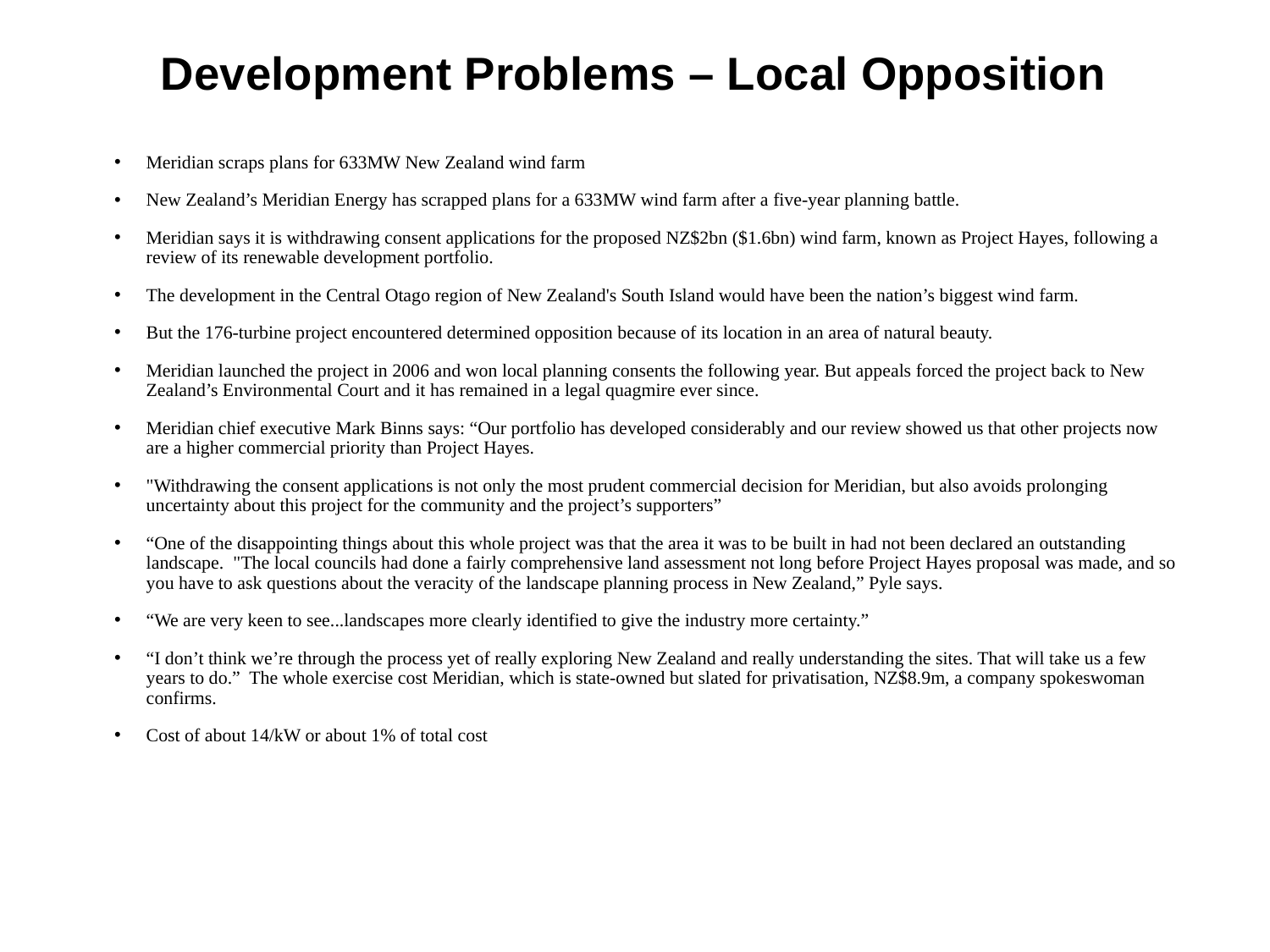

# Development Problems – Local Opposition
Meridian scraps plans for 633MW New Zealand wind farm
New Zealand’s Meridian Energy has scrapped plans for a 633MW wind farm after a five-year planning battle.
Meridian says it is withdrawing consent applications for the proposed NZ$2bn ($1.6bn) wind farm, known as Project Hayes, following a review of its renewable development portfolio.
The development in the Central Otago region of New Zealand's South Island would have been the nation’s biggest wind farm.
But the 176-turbine project encountered determined opposition because of its location in an area of natural beauty.
Meridian launched the project in 2006 and won local planning consents the following year. But appeals forced the project back to New Zealand’s Environmental Court and it has remained in a legal quagmire ever since.
Meridian chief executive Mark Binns says: “Our portfolio has developed considerably and our review showed us that other projects now are a higher commercial priority than Project Hayes.
"Withdrawing the consent applications is not only the most prudent commercial decision for Meridian, but also avoids prolonging uncertainty about this project for the community and the project’s supporters”
“One of the disappointing things about this whole project was that the area it was to be built in had not been declared an outstanding landscape.  "The local councils had done a fairly comprehensive land assessment not long before Project Hayes proposal was made, and so you have to ask questions about the veracity of the landscape planning process in New Zealand,” Pyle says.
“We are very keen to see...landscapes more clearly identified to give the industry more certainty.”
“I don’t think we’re through the process yet of really exploring New Zealand and really understanding the sites. That will take us a few years to do.”  The whole exercise cost Meridian, which is state-owned but slated for privatisation, NZ$8.9m, a company spokeswoman confirms.
Cost of about 14/kW or about 1% of total cost